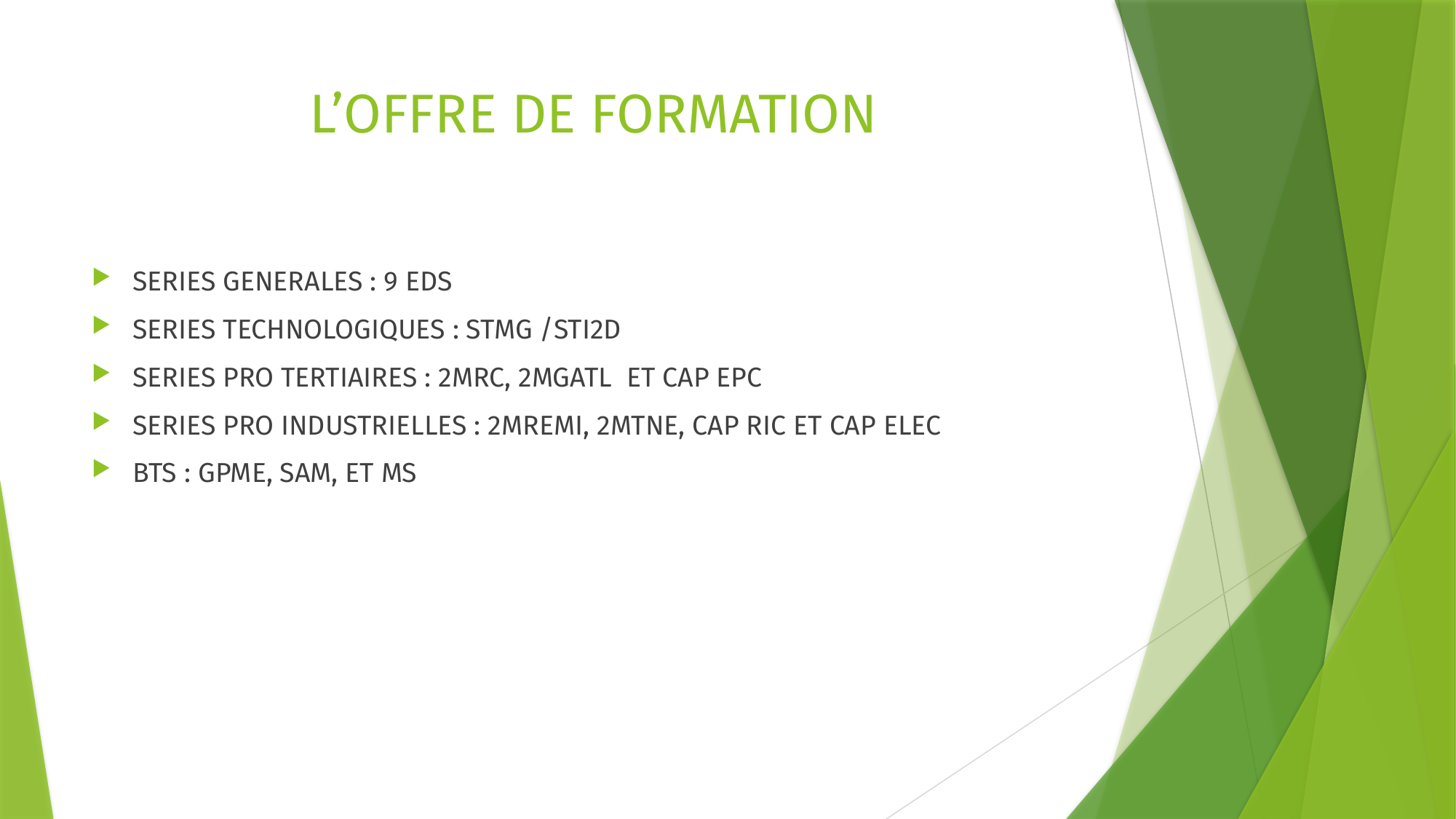

# L’OFFRE DE FORMATION
SERIES GENERALES : 9 EDS
SERIES TECHNOLOGIQUES : STMG /STI2D
SERIES PRO TERTIAIRES : 2MRC, 2MGATL  ET CAP EPC
SERIES PRO INDUSTRIELLES : 2MREMI, 2MTNE, CAP RIC ET CAP ELEC
BTS : GPME, SAM, ET MS